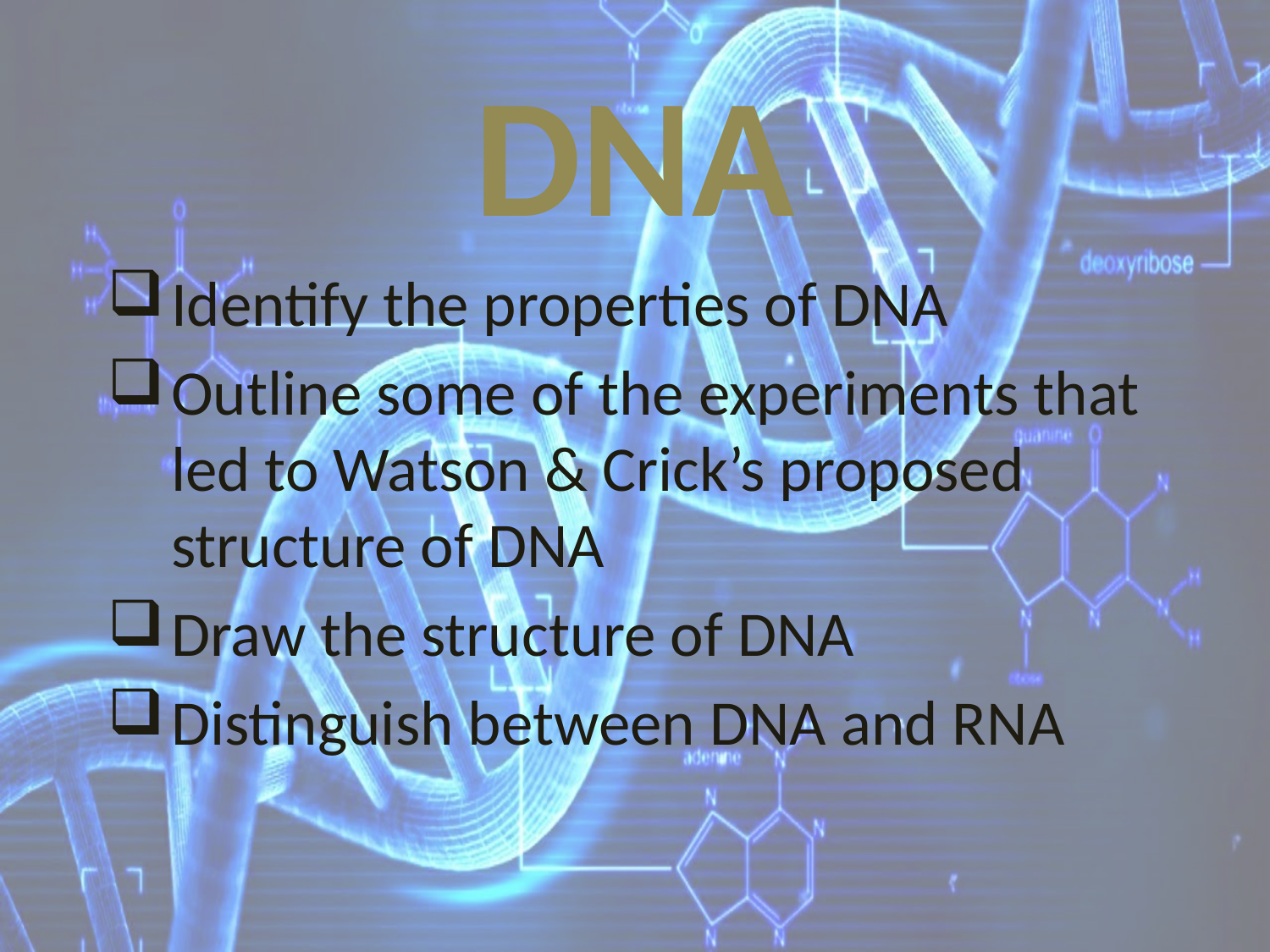

# DNA
Identify the properties of DNA
Outline some of the experiments that led to Watson & Crick’s proposed structure of DNA
Draw the structure of DNA
Distinguish between DNA and RNA